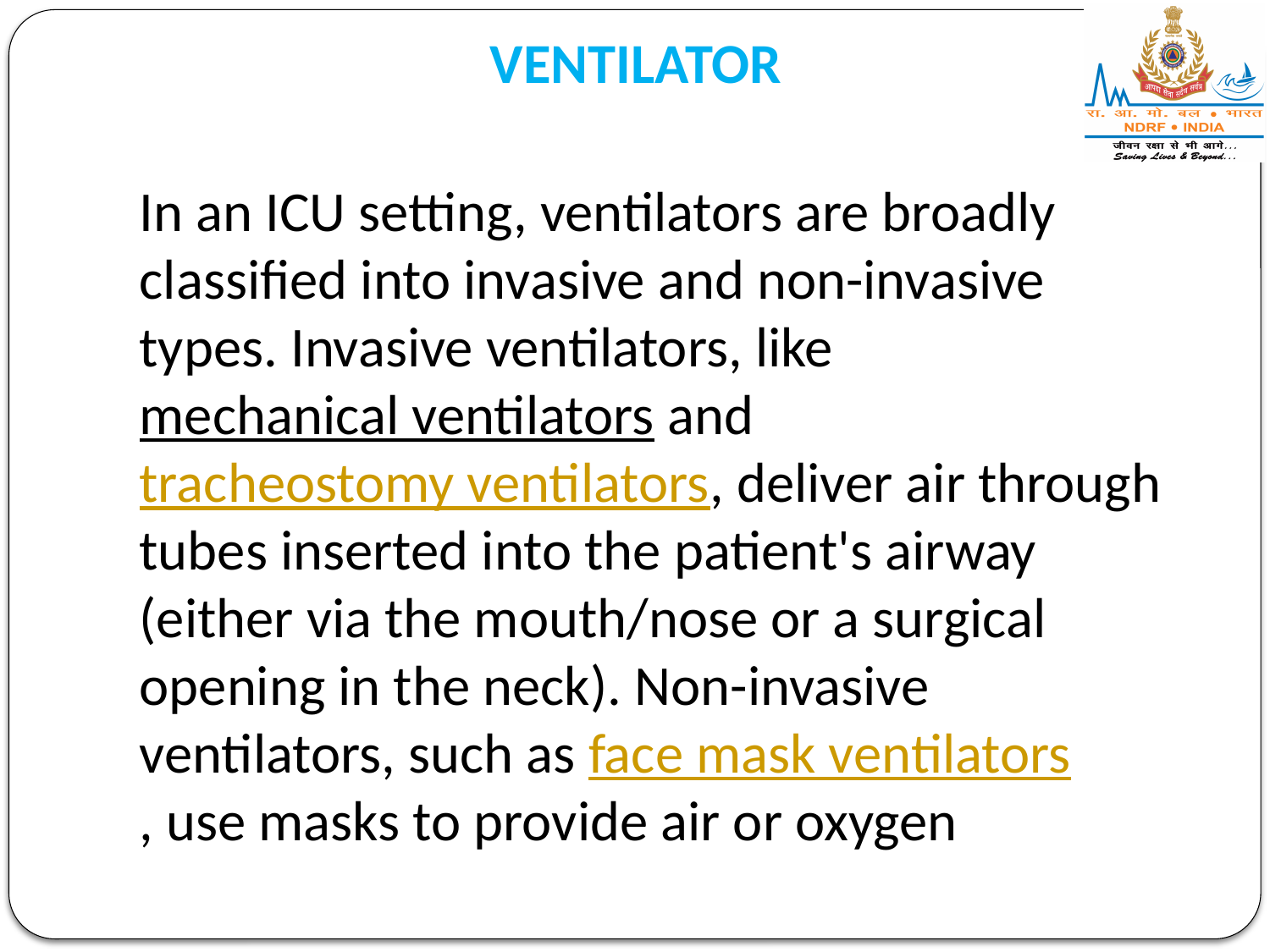

VENTILATOR
In an ICU setting, ventilators are broadly classified into invasive and non-invasive types. Invasive ventilators, like mechanical ventilators and tracheostomy ventilators, deliver air through tubes inserted into the patient's airway (either via the mouth/nose or a surgical opening in the neck). Non-invasive ventilators, such as face mask ventilators, use masks to provide air or oxygen